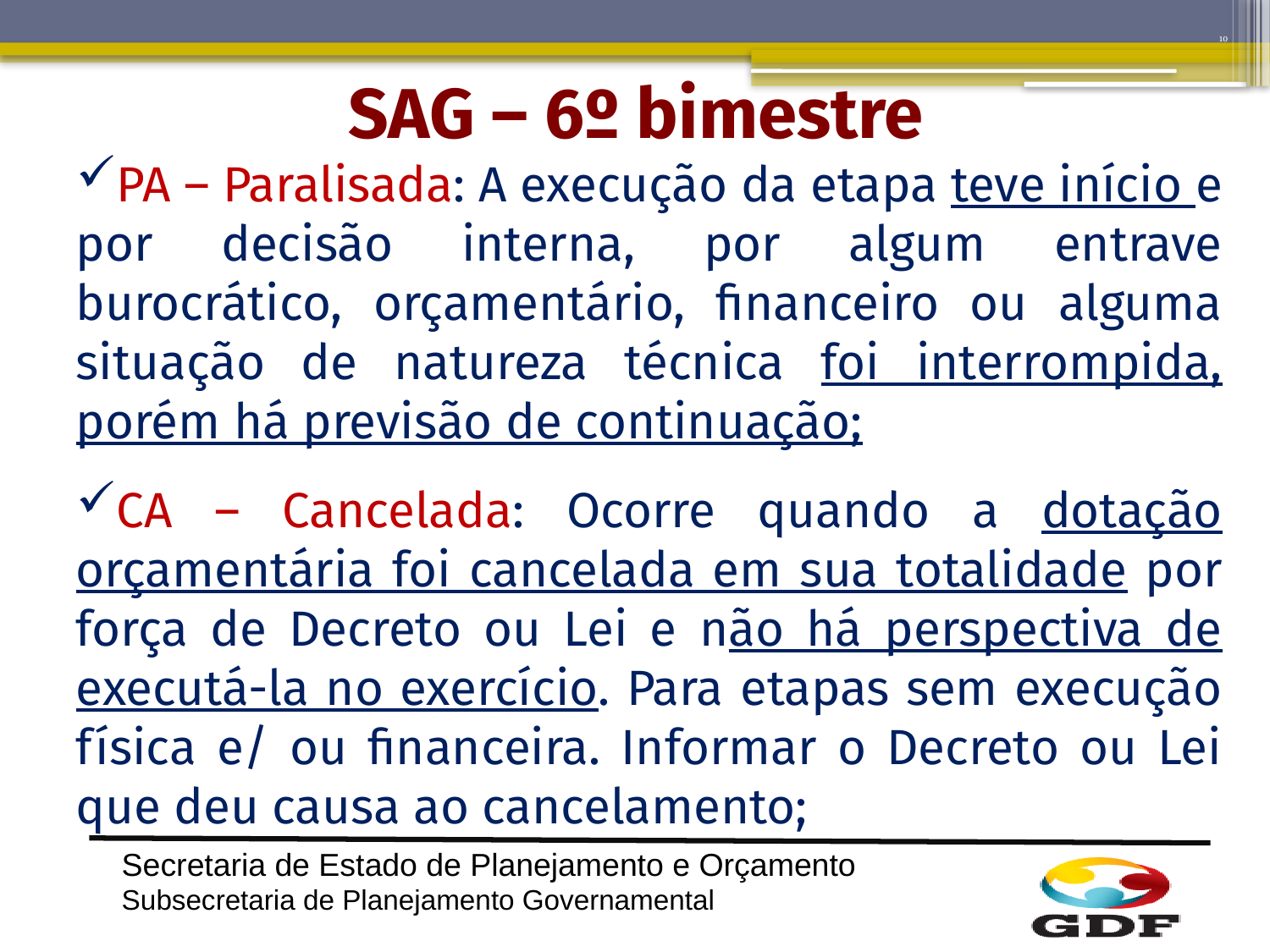

10
# SAG – 6º bimestre
PA – Paralisada: A execução da etapa teve início e por decisão interna, por algum entrave burocrático, orçamentário, financeiro ou alguma situação de natureza técnica foi interrompida, porém há previsão de continuação;

CA – Cancelada: Ocorre quando a dotação orçamentária foi cancelada em sua totalidade por força de Decreto ou Lei e não há perspectiva de executá-la no exercício. Para etapas sem execução física e/ ou financeira. Informar o Decreto ou Lei que deu causa ao cancelamento;